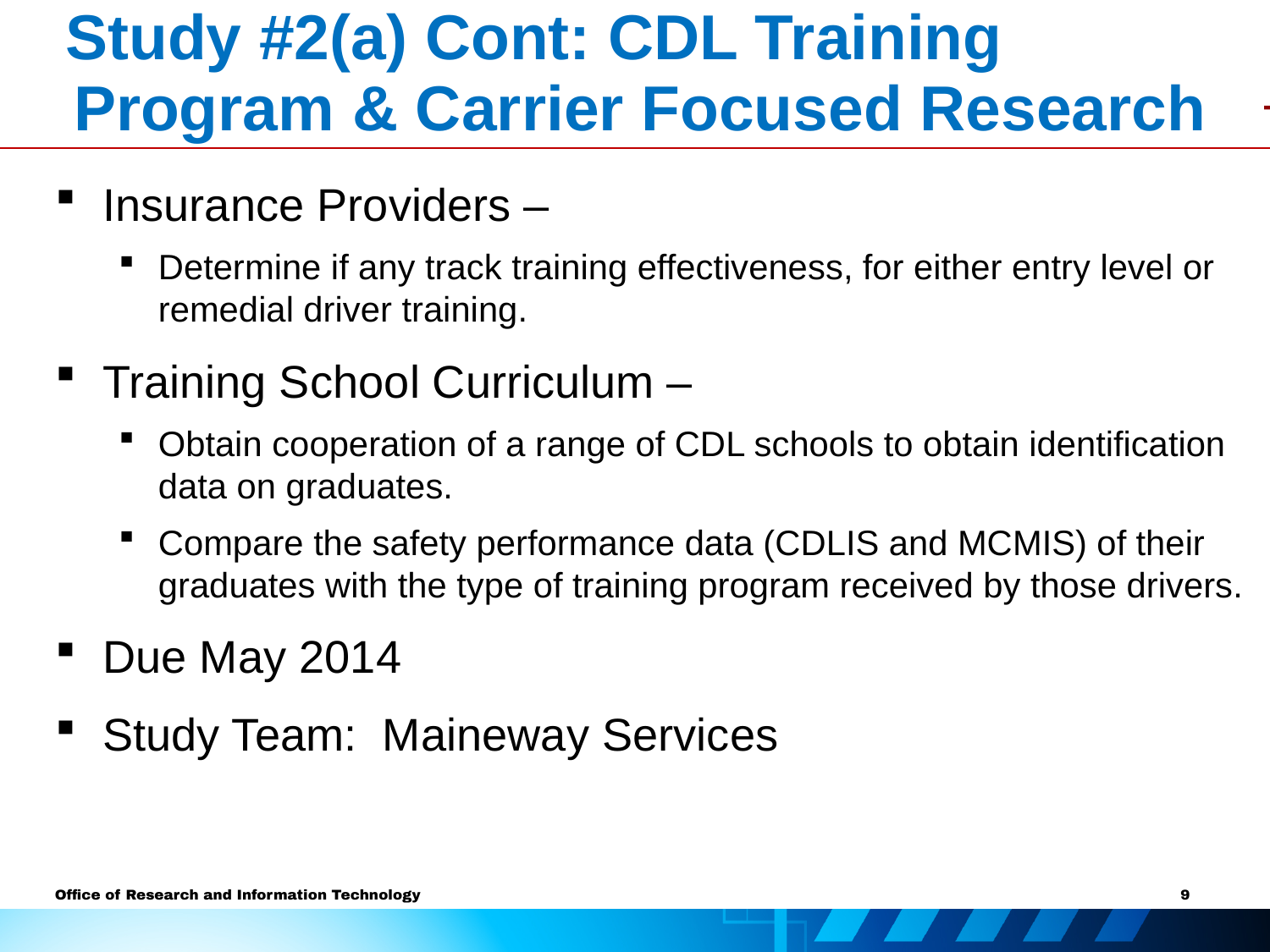

# Study #2(a) Cont: CDL Training Program & Carrier Focused Research

Insurance Providers –
Determine if any track training effectiveness, for either entry level or remedial driver training.
Training School Curriculum –
Obtain cooperation of a range of CDL schools to obtain identification data on graduates.
Compare the safety performance data (CDLIS and MCMIS) of their graduates with the type of training program received by those drivers.
Due May 2014
Study Team:  Maineway Services